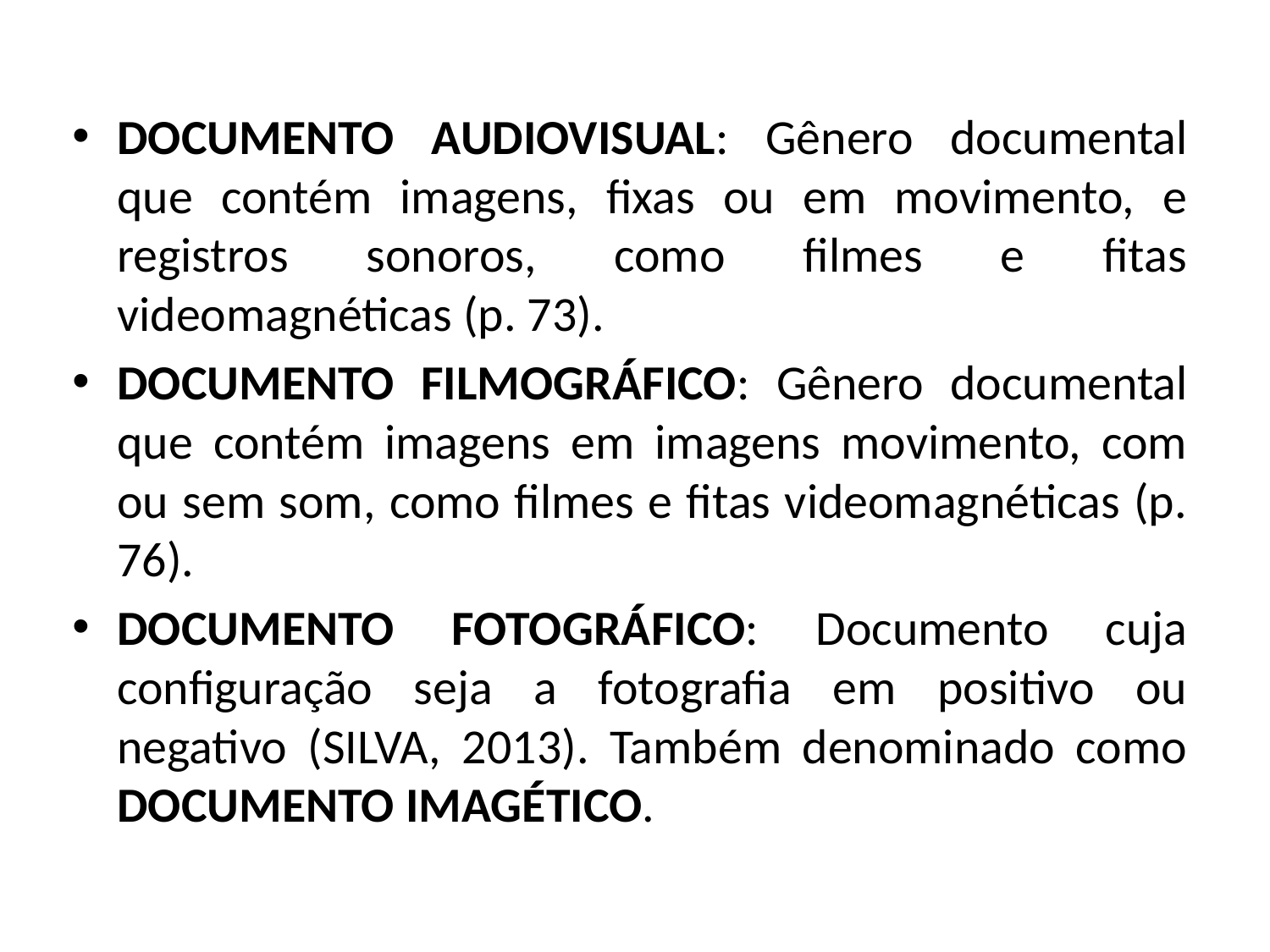

DOCUMENTO AUDIOVISUAL: Gênero documental que contém imagens, fixas ou em movimento, e registros sonoros, como filmes e fitas videomagnéticas (p. 73).
DOCUMENTO FILMOGRÁFICO: Gênero documental que contém imagens em imagens movimento, com ou sem som, como filmes e fitas videomagnéticas (p. 76).
DOCUMENTO FOTOGRÁFICO: Documento cuja configuração seja a fotografia em positivo ou negativo (SILVA, 2013). Também denominado como DOCUMENTO IMAGÉTICO.